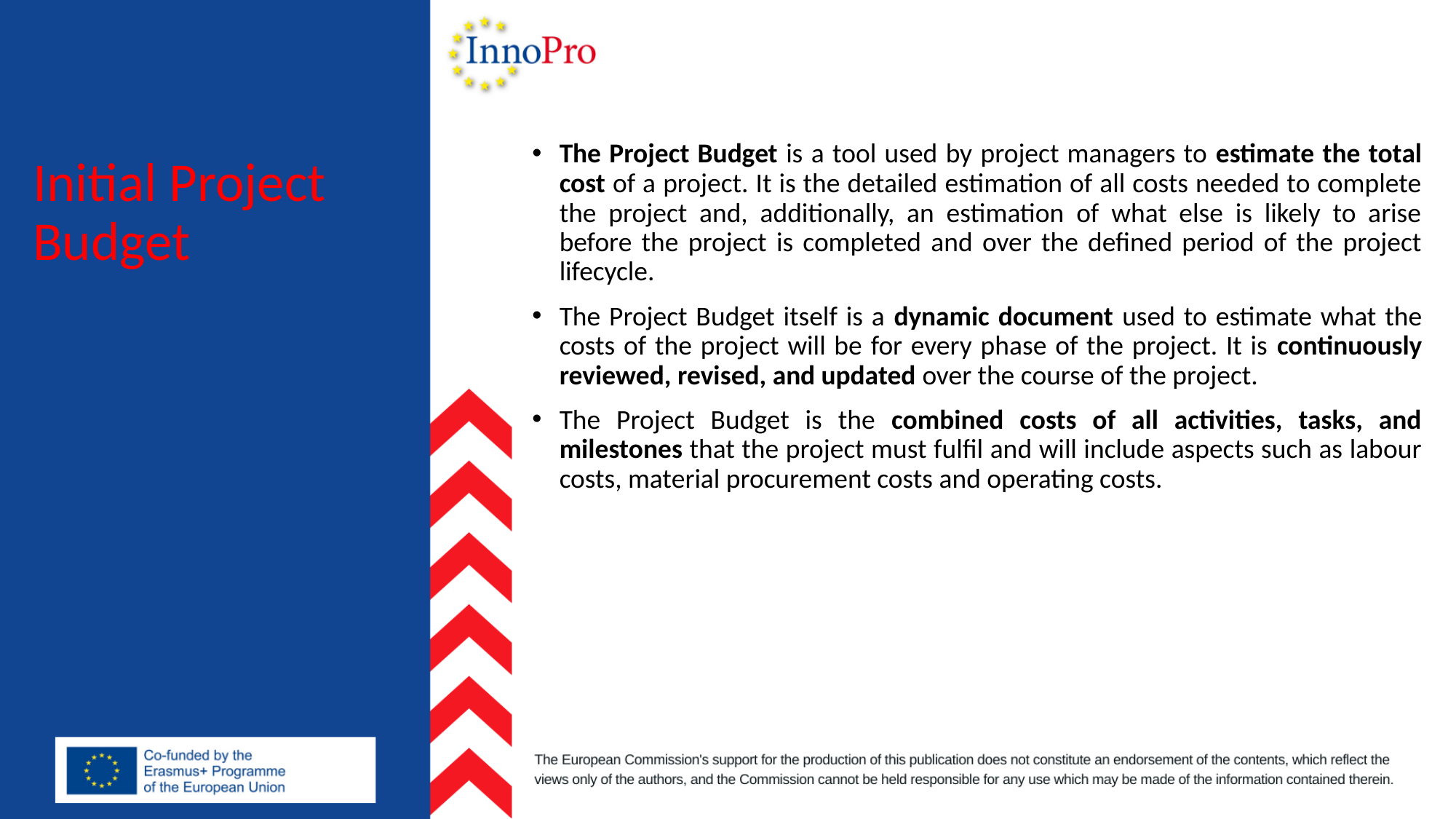

# Initial Project Budget
The Project Budget is a tool used by project managers to estimate the total cost of a project. It is the detailed estimation of all costs needed to complete the project and, additionally, an estimation of what else is likely to arise before the project is completed and over the defined period of the project lifecycle.
The Project Budget itself is a dynamic document used to estimate what the costs of the project will be for every phase of the project. It is continuously reviewed, revised, and updated over the course of the project.
The Project Budget is the combined costs of all activities, tasks, and milestones that the project must fulfil and will include aspects such as labour costs, material procurement costs and operating costs.